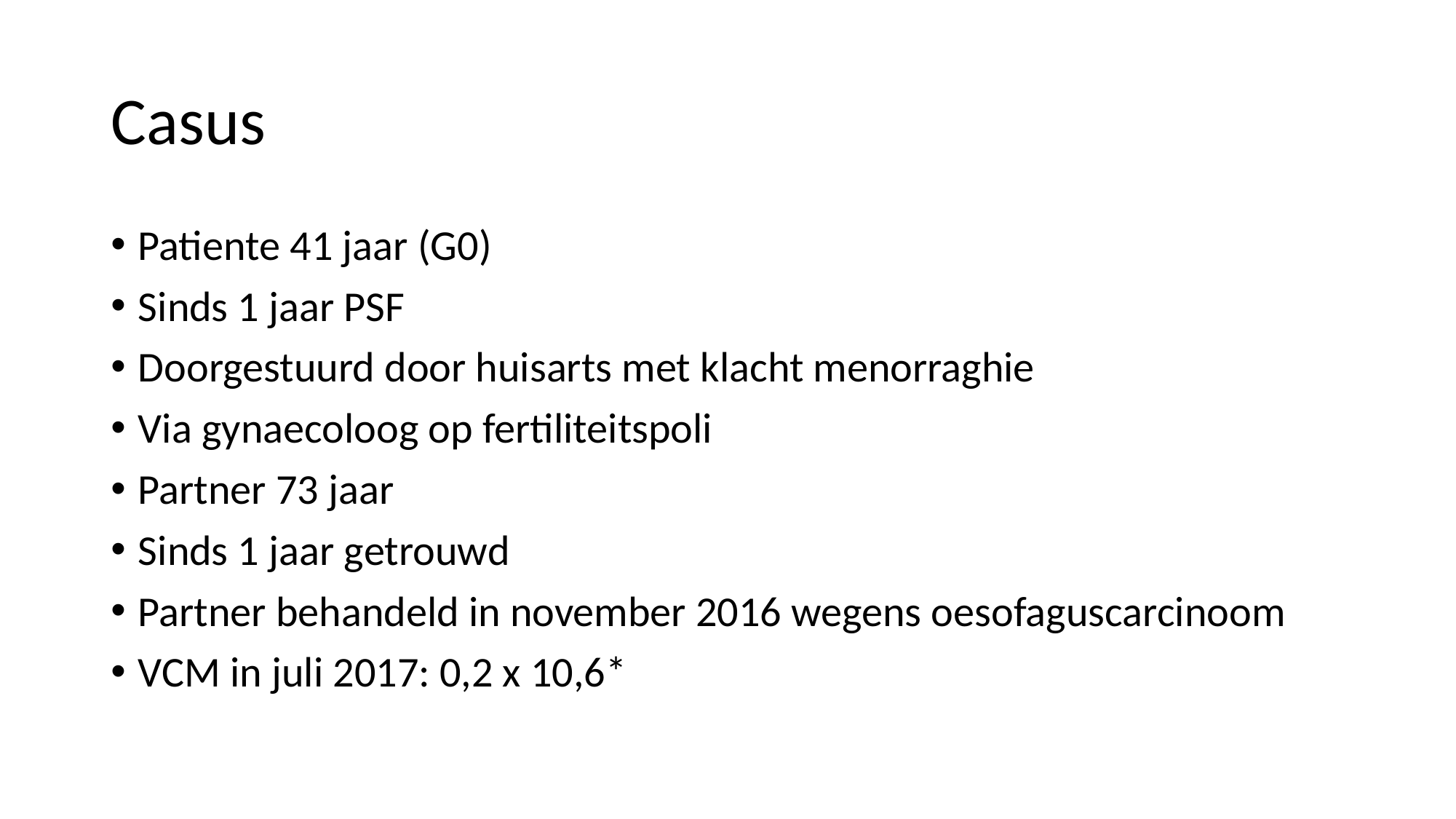

# Casus
Patiente 41 jaar (G0)
Sinds 1 jaar PSF
Doorgestuurd door huisarts met klacht menorraghie
Via gynaecoloog op fertiliteitspoli
Partner 73 jaar
Sinds 1 jaar getrouwd
Partner behandeld in november 2016 wegens oesofaguscarcinoom
VCM in juli 2017: 0,2 x 10,6*